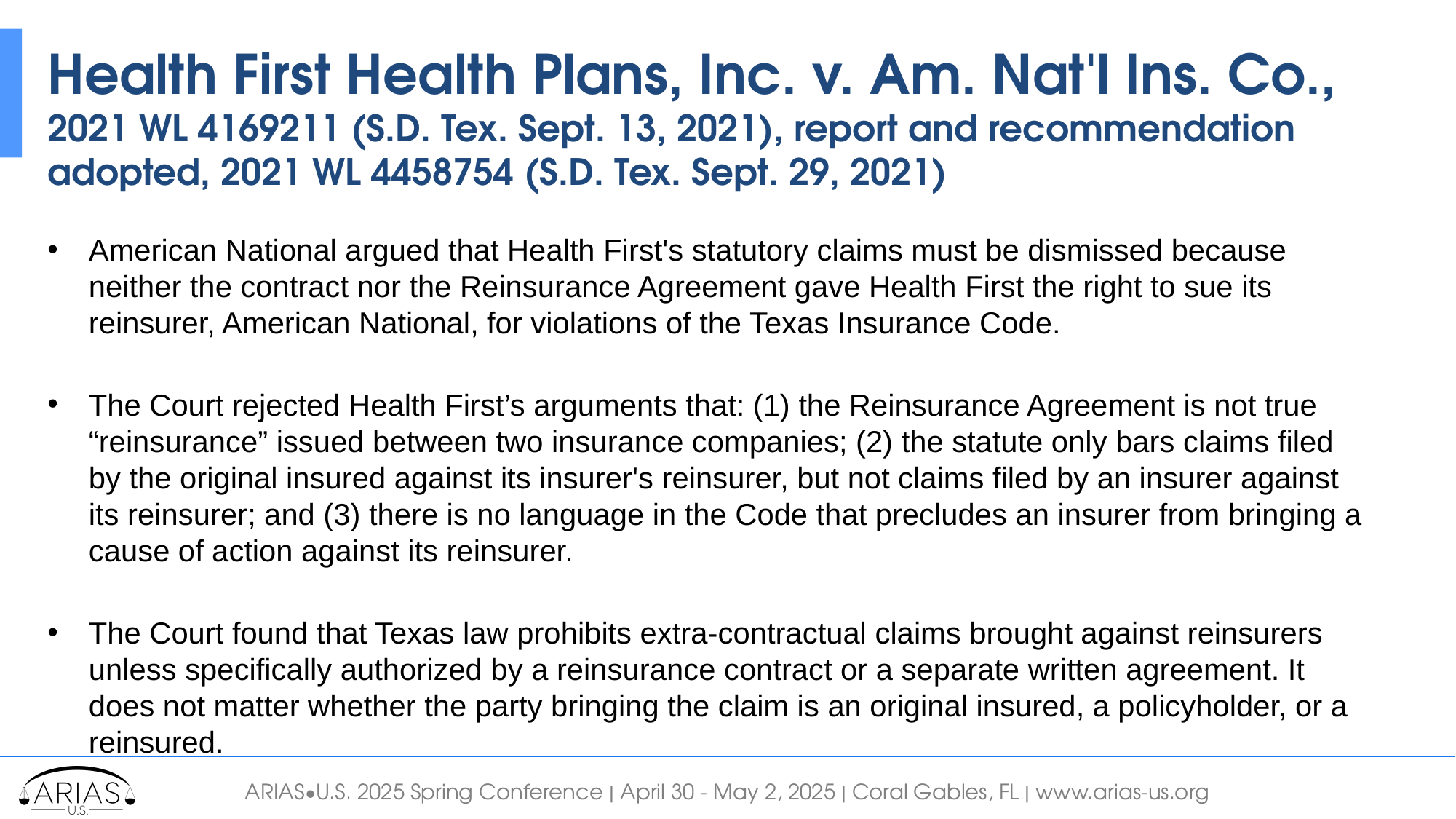

# Health First Health Plans, Inc. v. Am. Nat'l Ins. Co., 2021 WL 4169211 (S.D. Tex. Sept. 13, 2021), report and recommendation adopted, 2021 WL 4458754 (S.D. Tex. Sept. 29, 2021)

American National argued that Health First's statutory claims must be dismissed because neither the contract nor the Reinsurance Agreement gave Health First the right to sue its reinsurer, American National, for violations of the Texas Insurance Code.

The Court rejected Health First’s arguments that: (1) the Reinsurance Agreement is not true “reinsurance” issued between two insurance companies; (2) the statute only bars claims filed by the original insured against its insurer's reinsurer, but not claims filed by an insurer against its reinsurer; and (3) there is no language in the Code that precludes an insurer from bringing a cause of action against its reinsurer.

The Court found that Texas law prohibits extra-contractual claims brought against reinsurers unless specifically authorized by a reinsurance contract or a separate written agreement. It does not matter whether the party bringing the claim is an original insured, a policyholder, or a reinsured.